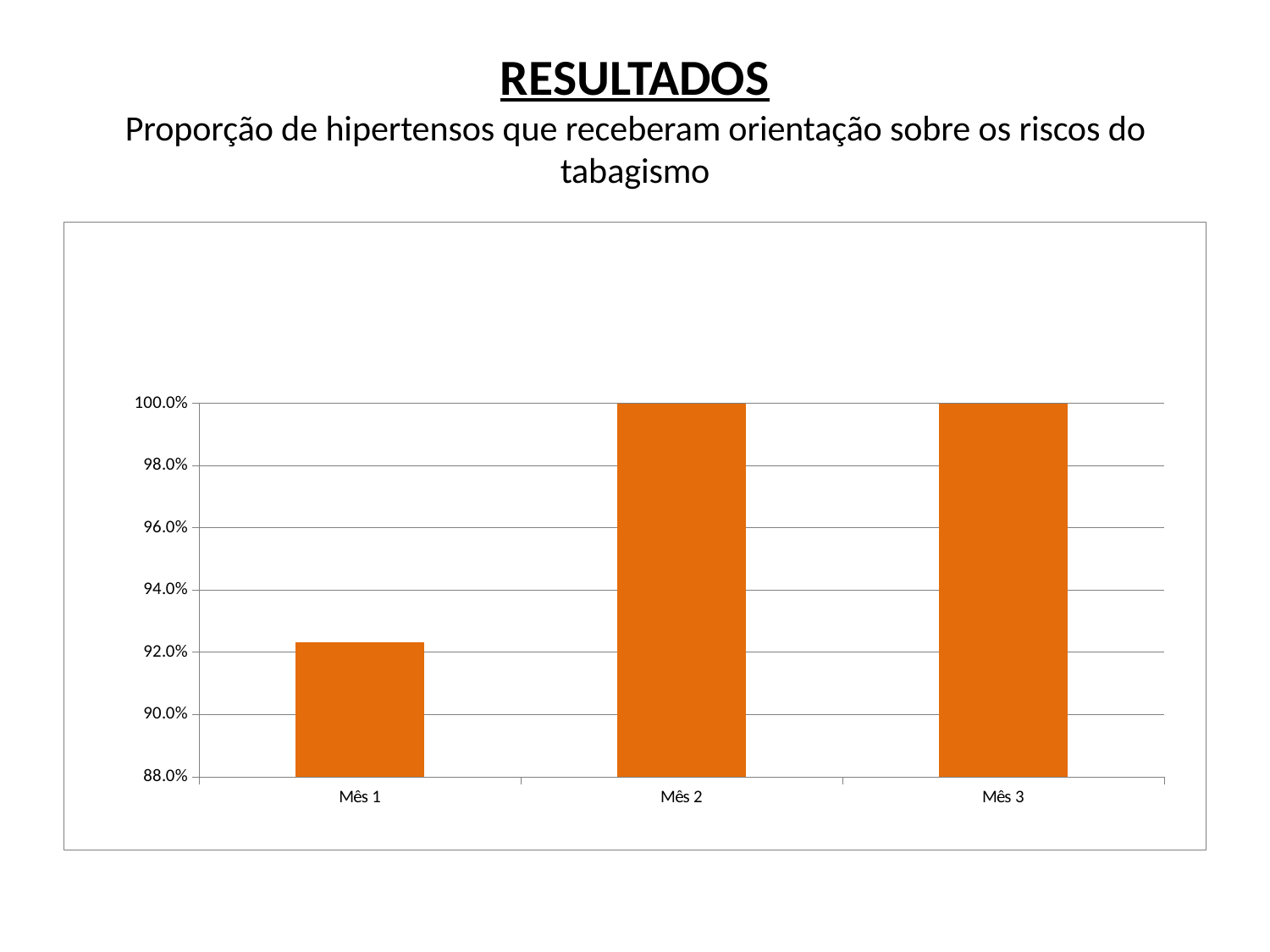

# RESULTADOS Proporção de hipertensos que receberam orientação sobre os riscos do tabagismo

### Chart

| Category | Proporção de hipertensos que receberam orientação sobre os riscos do tabagismo |
|---|---|
| Mês 1 | 0.9230769230769226 |
| Mês 2 | 1.0 |
| Mês 3 | 1.0 |